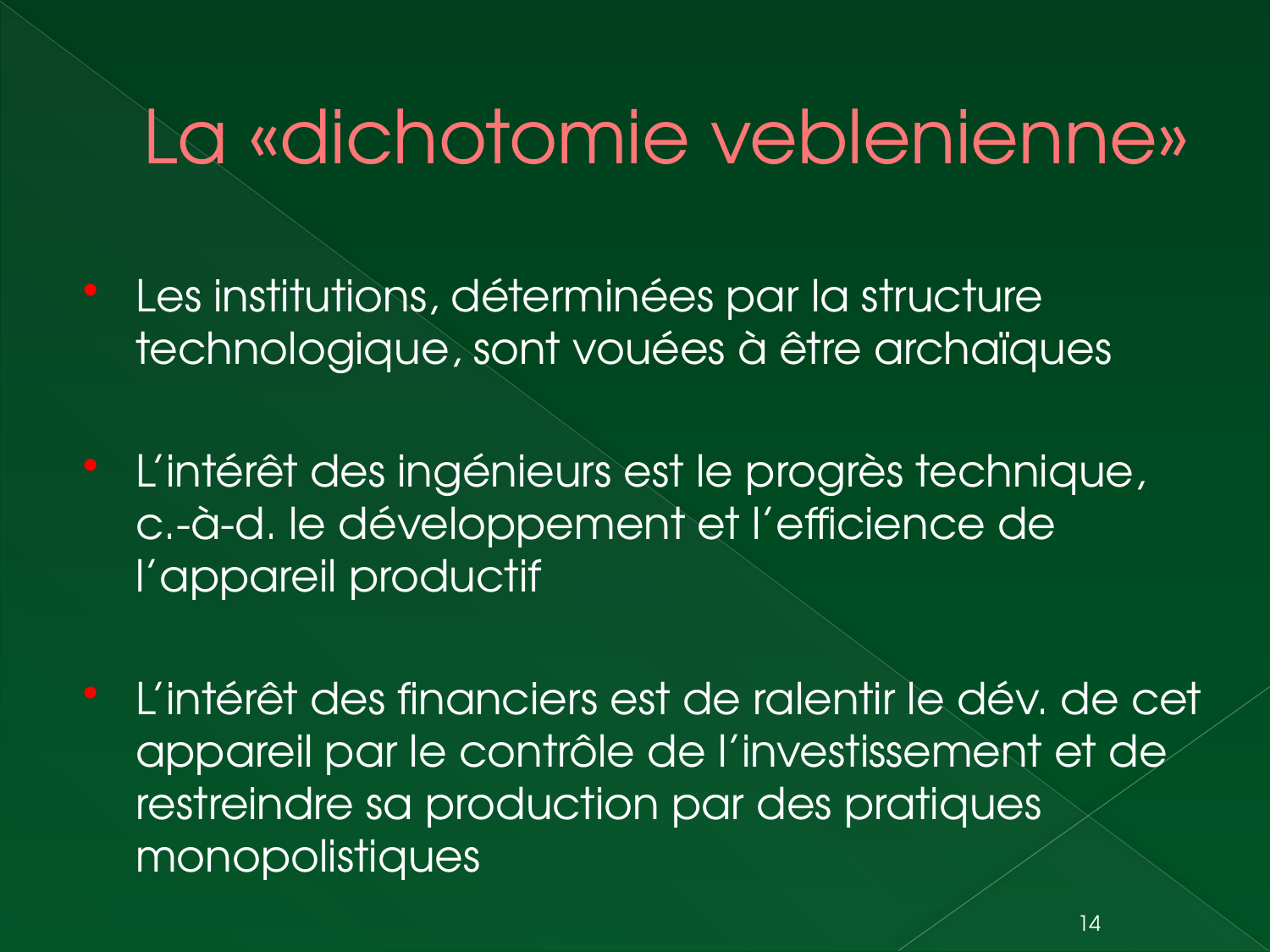

# La «dichotomie veblenienne»
Les institutions, déterminées par la structure technologique, sont vouées à être archaïques

L’intérêt des ingénieurs est le progrès technique, c.-à-d. le développement et l’efficience de l’appareil productif

L’intérêt des financiers est de ralentir le dév. de cet appareil par le contrôle de l’investissement et de restreindre sa production par des pratiques monopolistiques

14